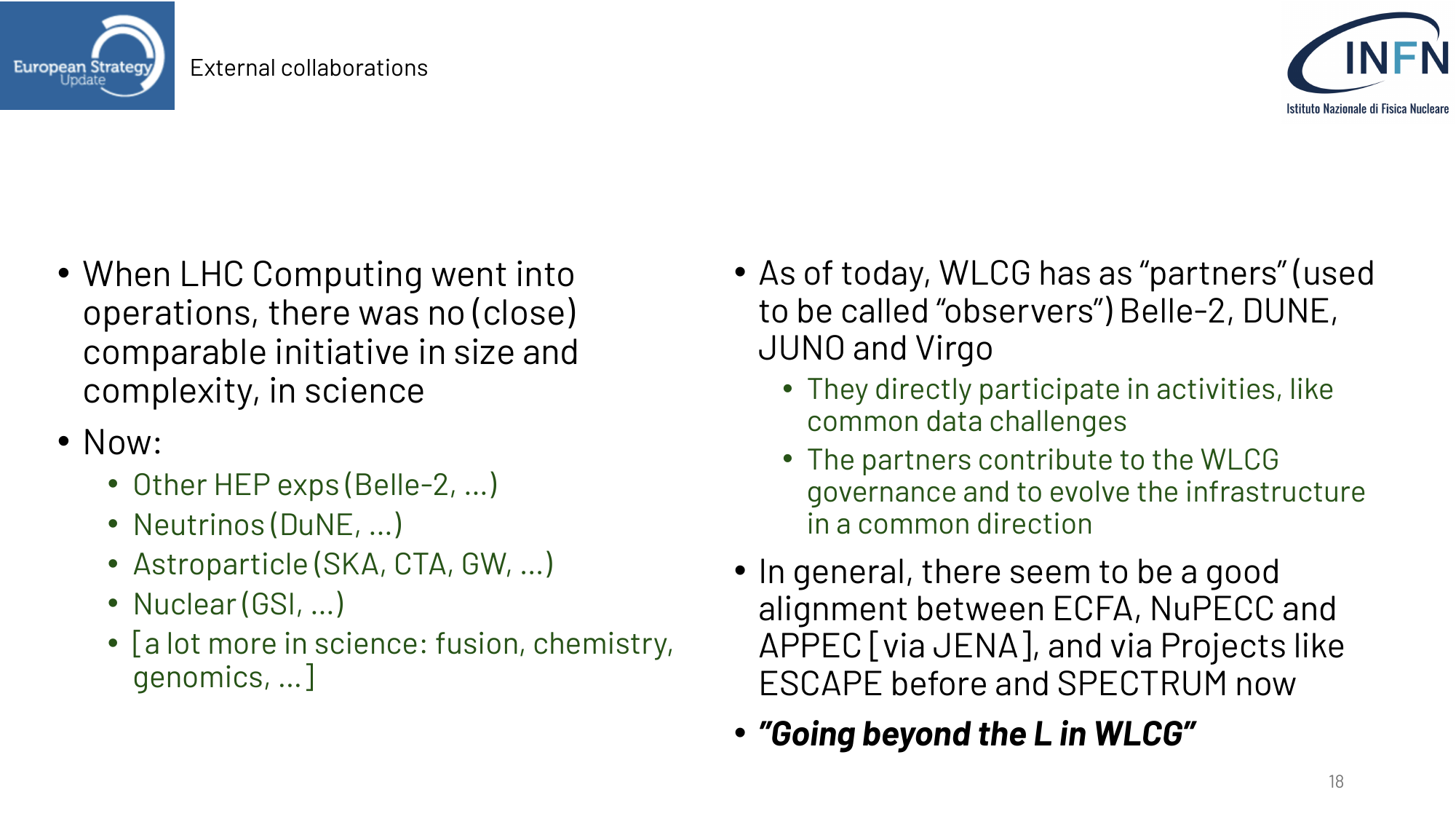

# External collaborations
When LHC Computing went into operations, there was no (close) comparable initiative in size and complexity, in science
Now:
Other HEP exps (Belle-2, …)
Neutrinos (DuNE, …)
Astroparticle (SKA, CTA, GW, …)
Nuclear (GSI, …)
[a lot more in science: fusion, chemistry, genomics, …]

As of today, WLCG has as “partners” (used to be called “observers”) Belle-2, DUNE, JUNO and Virgo
They directly participate in activities, like common data challenges
The partners contribute to the WLCG governance and to evolve the infrastructure in a common direction
In general, there seem to be a good alignment between ECFA, NuPECC and APPEC [via JENA], and via Projects like ESCAPE before and SPECTRUM now
”Going beyond the L in WLCG”
18